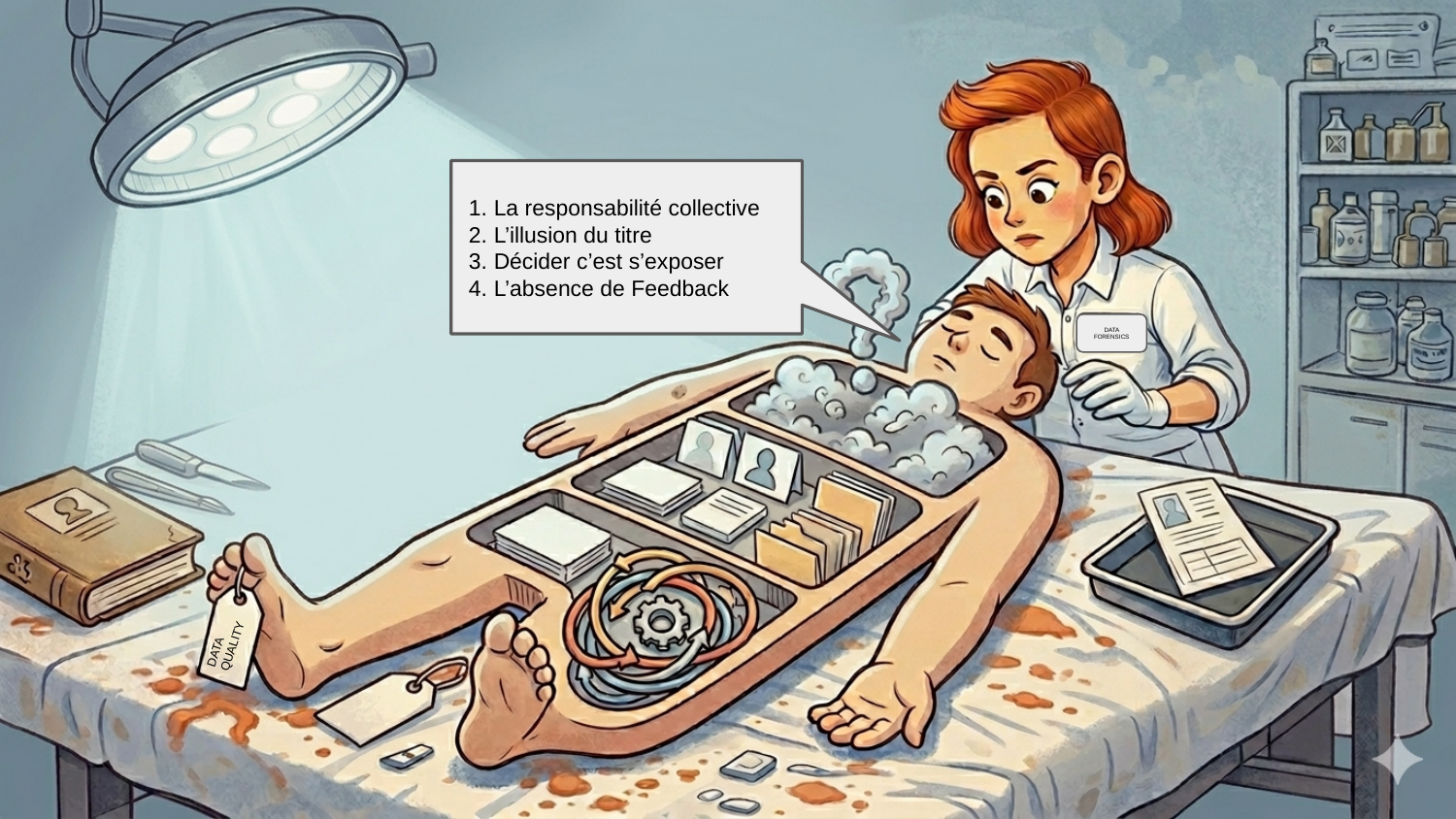

La responsabilité collective
 L’illusion du titre
 Décider c’est s’exposer
 L’absence de Feedback
DATA FORENSICS
DATA QUALITY